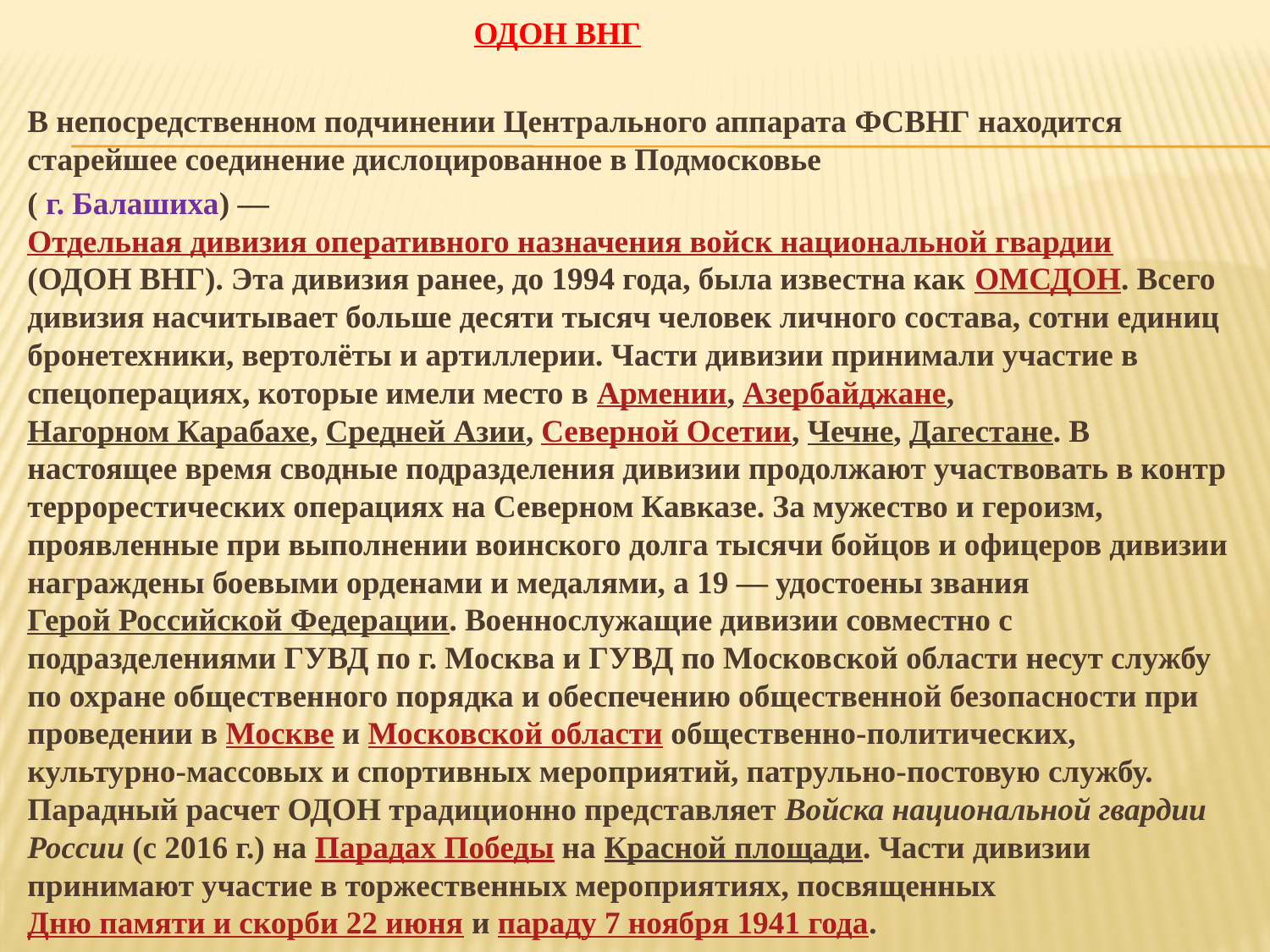

ОДОН ВНГ

В непосредственном подчинении Центрального аппарата ФСВНГ находится старейшее соединение дислоцированное в Подмосковье
( г. Балашиха) — Отдельная дивизия оперативного назначения войск национальной гвардии (ОДОН ВНГ). Эта дивизия ранее, до 1994 года, была известна как ОМСДОН. Всего дивизия насчитывает больше десяти тысяч человек личного состава, сотни единиц бронетехники, вертолёты и артиллерии. Части дивизии принимали участие в спецоперациях, которые имели место в Армении, Азербайджане, Нагорном Карабахе, Средней Азии, Северной Осетии, Чечне, Дагестане. В настоящее время сводные подразделения дивизии продолжают участвовать в контр террорестических операциях на Северном Кавказе. За мужество и героизм, проявленные при выполнении воинского долга тысячи бойцов и офицеров дивизии награждены боевыми орденами и медалями, а 19 — удостоены звания Герой Российской Федерации. Военнослужащие дивизии совместно с подразделениями ГУВД по г. Москва и ГУВД по Московской области несут службу по охране общественного порядка и обеспечению общественной безопасности при проведении в Москве и Московской области общественно-политических, культурно-массовых и спортивных мероприятий, патрульно-постовую службу. Парадный расчет ОДОН традиционно представляет Войска национальной гвардии России (с 2016 г.) на Парадах Победы на Красной площади. Части дивизии принимают участие в торжественных мероприятиях, посвященных Дню памяти и скорби 22 июня и параду 7 ноября 1941 года.